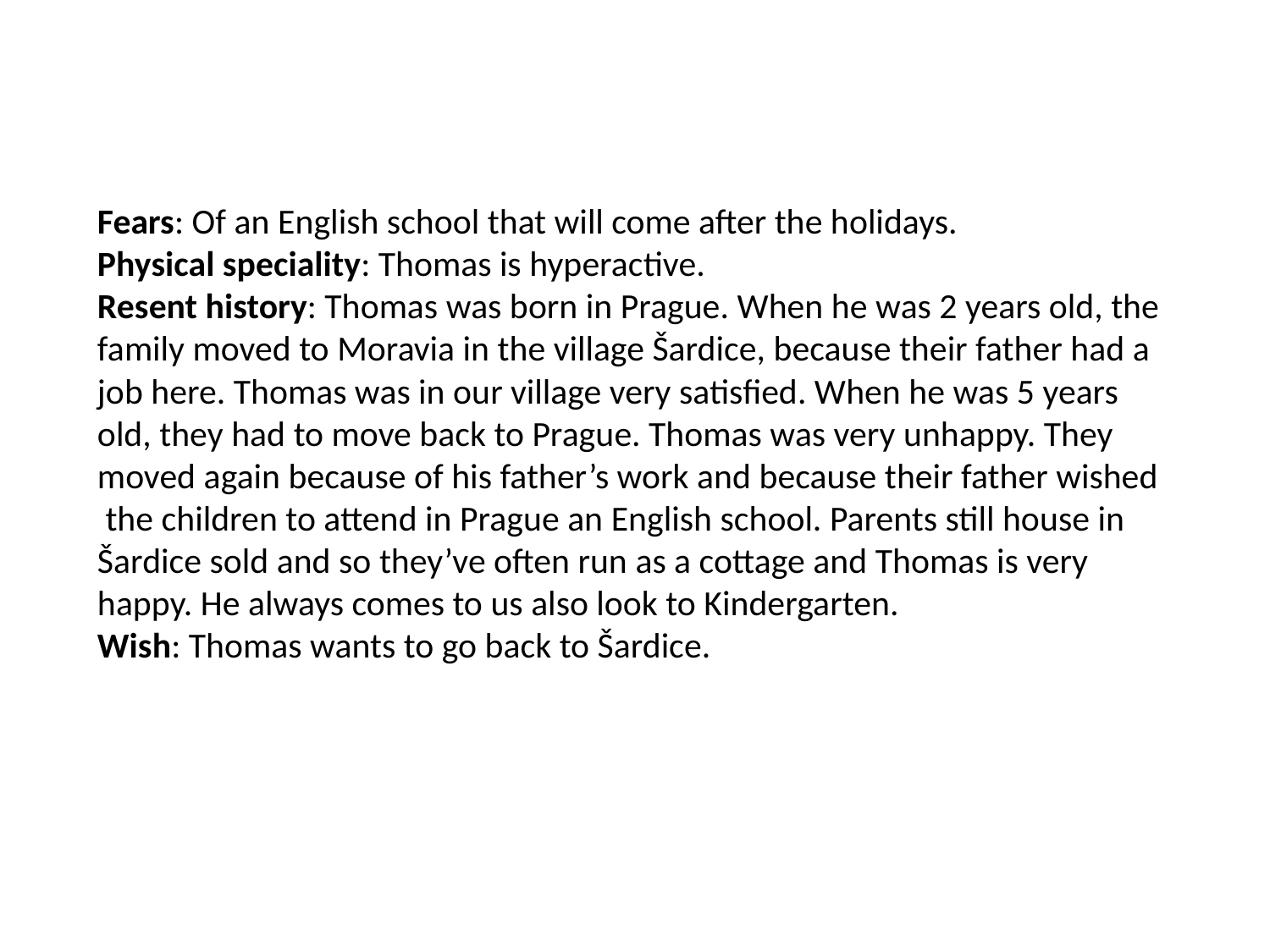

Fears: Of an English school that will come after the holidays.
Physical speciality: Thomas is hyperactive.
Resent history: Thomas was born in Prague. When he was 2 years old, the family moved to Moravia in the village Šardice, because their father had a job here. Thomas was in our village very satisfied. When he was 5 years old, they had to move back to Prague. Thomas was very unhappy. They moved again because of his father’s work and because their father wished  the children to attend in Prague an English school. Parents still house in Šardice sold and so they’ve often run as a cottage and Thomas is very happy. He always comes to us also look to Kindergarten.
Wish: Thomas wants to go back to Šardice.